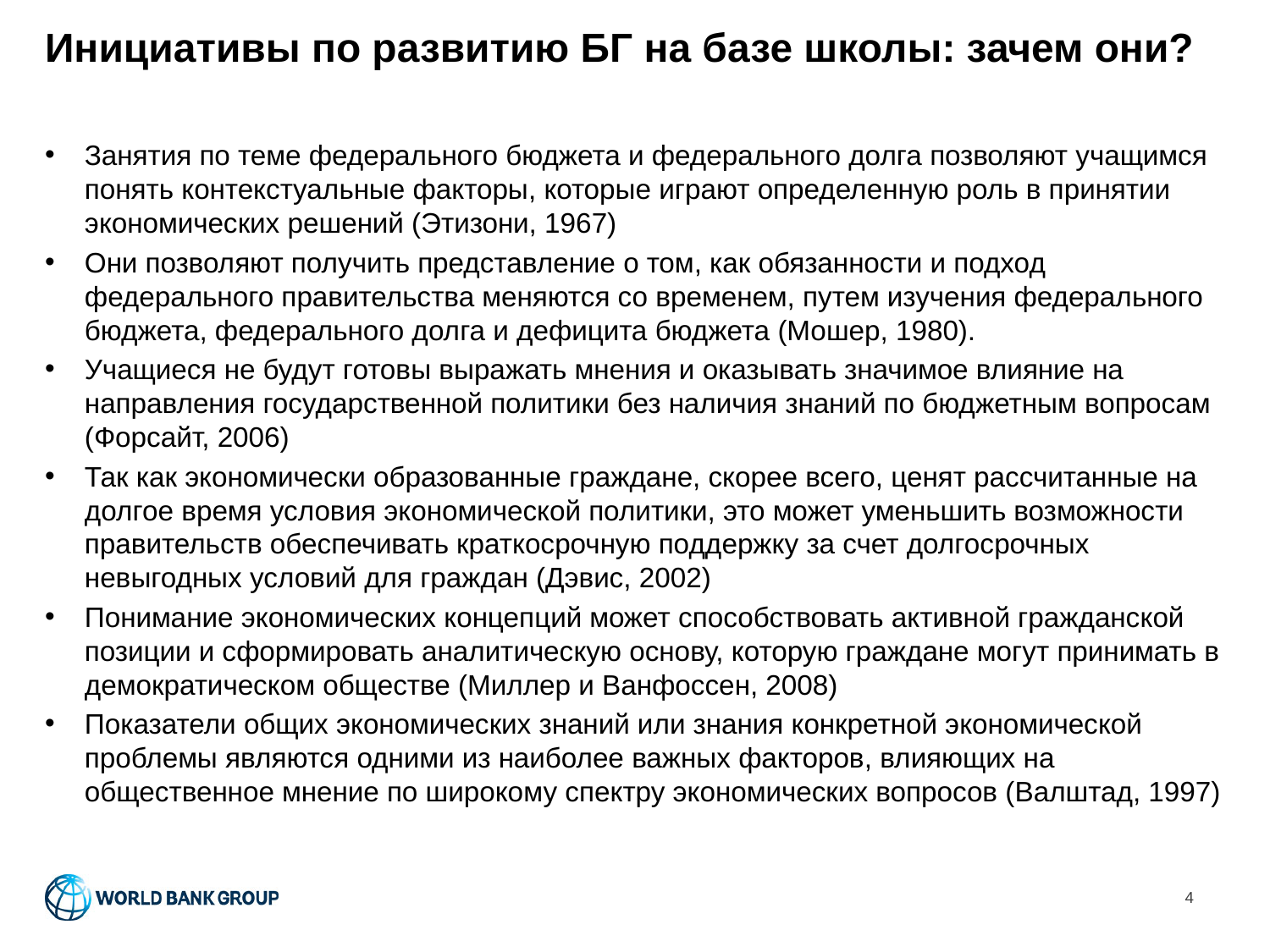

# Инициативы по развитию БГ на базе школы: зачем они?

Занятия по теме федерального бюджета и федерального долга позволяют учащимся понять контекстуальные факторы, которые играют определенную роль в принятии экономических решений (Этизони, 1967)
Они позволяют получить представление о том, как обязанности и подход федерального правительства меняются со временем, путем изучения федерального бюджета, федерального долга и дефицита бюджета (Мошер, 1980).
Учащиеся не будут готовы выражать мнения и оказывать значимое влияние на направления государственной политики без наличия знаний по бюджетным вопросам (Форсайт, 2006)
Так как экономически образованные граждане, скорее всего, ценят рассчитанные на долгое время условия экономической политики, это может уменьшить возможности правительств обеспечивать краткосрочную поддержку за счет долгосрочных невыгодных условий для граждан (Дэвис, 2002)
Понимание экономических концепций может способствовать активной гражданской позиции и сформировать аналитическую основу, которую граждане могут принимать в демократическом обществе (Миллер и Ванфоссен, 2008)
Показатели общих экономических знаний или знания конкретной экономической проблемы являются одними из наиболее важных факторов, влияющих на общественное мнение по широкому спектру экономических вопросов (Валштад, 1997)

4